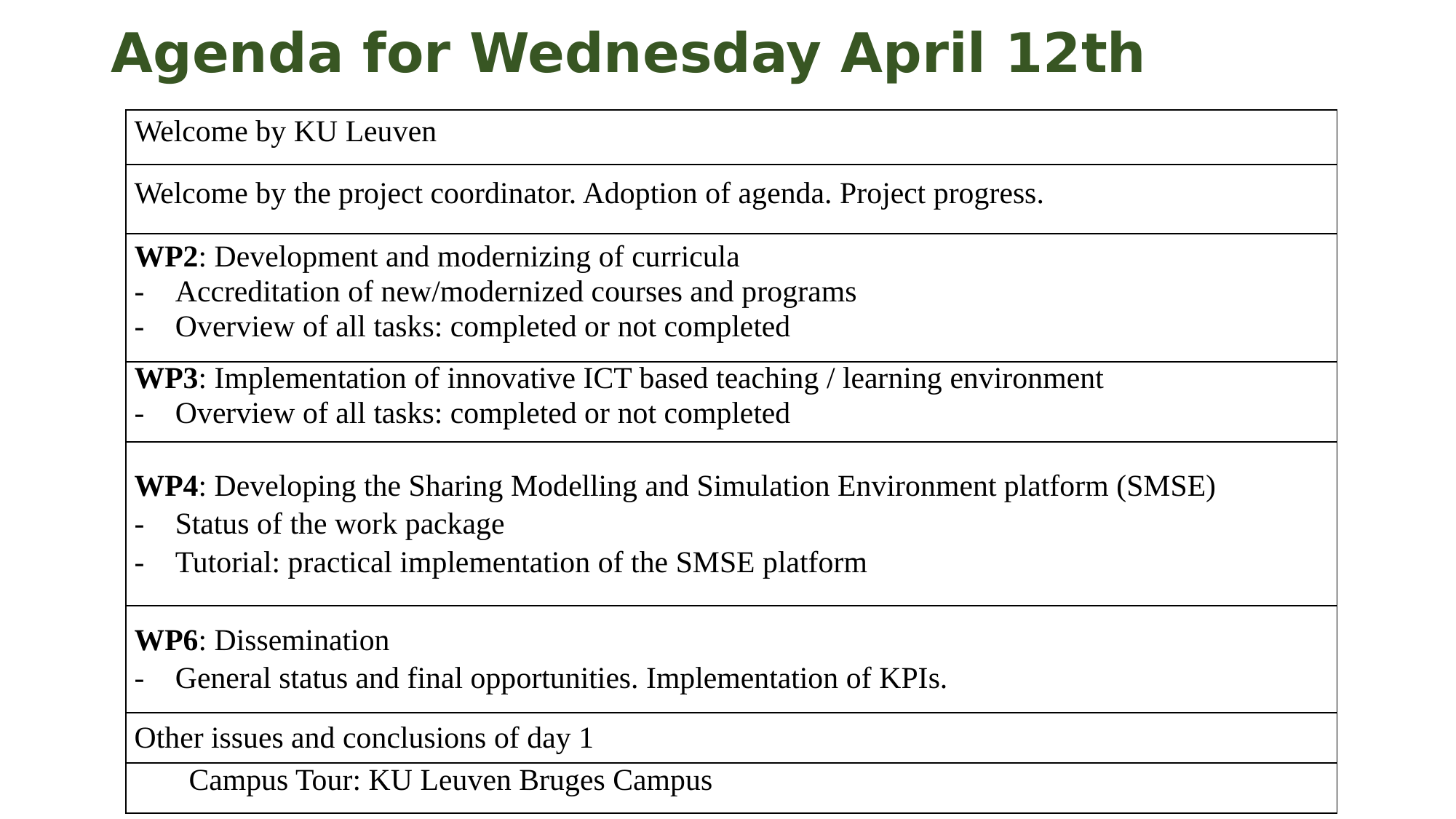

# Agenda for Wednesday April 12th
| Welcome by KU Leuven |
| --- |
| Welcome by the project coordinator. Adoption of agenda. Project progress. |
| WP2: Development and modernizing of curricula Accreditation of new/modernized courses and programs Overview of all tasks: completed or not completed |
| WP3: Implementation of innovative ICT based teaching / learning environment Overview of all tasks: completed or not completed |
| WP4: Developing the Sharing Modelling and Simulation Environment platform (SMSE) Status of the work package Tutorial: practical implementation of the SMSE platform |
| WP6: Dissemination General status and final opportunities. Implementation of KPIs. |
| Other issues and conclusions of day 1 |
| Campus Tour: KU Leuven Bruges Campus |